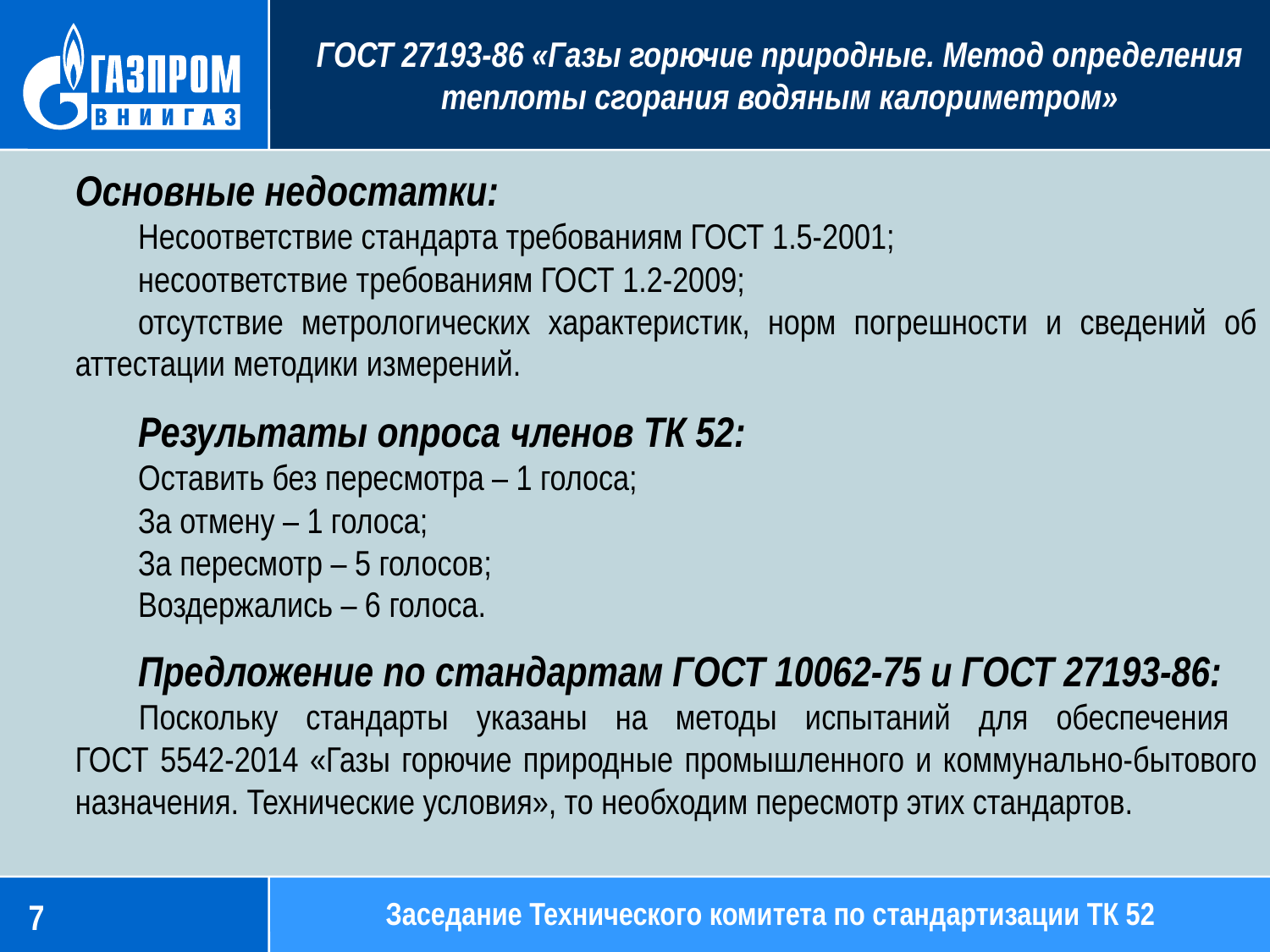

ГОСТ 27193-86 «Газы горючие природные. Метод определения теплоты сгорания водяным калориметром»
Основные недостатки:
Несоответствие стандарта требованиям ГОСТ 1.5-2001;
несоответствие требованиям ГОСТ 1.2-2009;
отсутствие метрологических характеристик, норм погрешности и сведений об аттестации методики измерений.

Результаты опроса членов ТК 52:
Оставить без пересмотра – 1 голоса;
За отмену – 1 голоса;
За пересмотр – 5 голосов;
Воздержались – 6 голоса.

Предложение по стандартам ГОСТ 10062-75 и ГОСТ 27193-86:
Поскольку стандарты указаны на методы испытаний для обеспечения
ГОСТ 5542-2014 «Газы горючие природные промышленного и коммунально-бытового назначения. Технические условия», то необходим пересмотр этих стандартов.

Заседание Технического комитета по стандартизации ТК 52
7